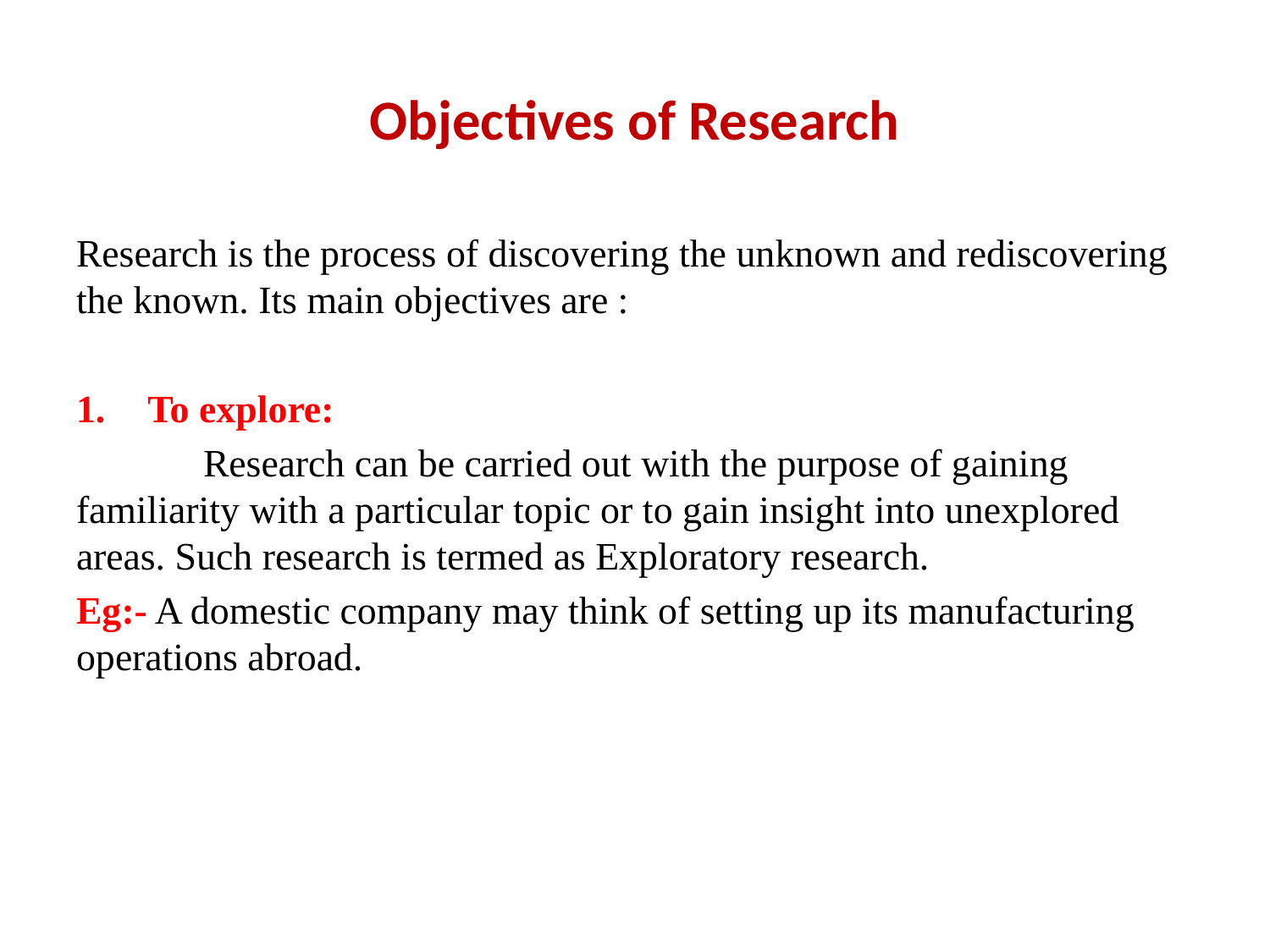

# Objectives of Research
Research is the process of discovering the unknown and rediscovering the known. Its main objectives are :

To explore:
	Research can be carried out with the purpose of gaining familiarity with a particular topic or to gain insight into unexplored areas. Such research is termed as Exploratory research.
Eg:- A domestic company may think of setting up its manufacturing operations abroad.